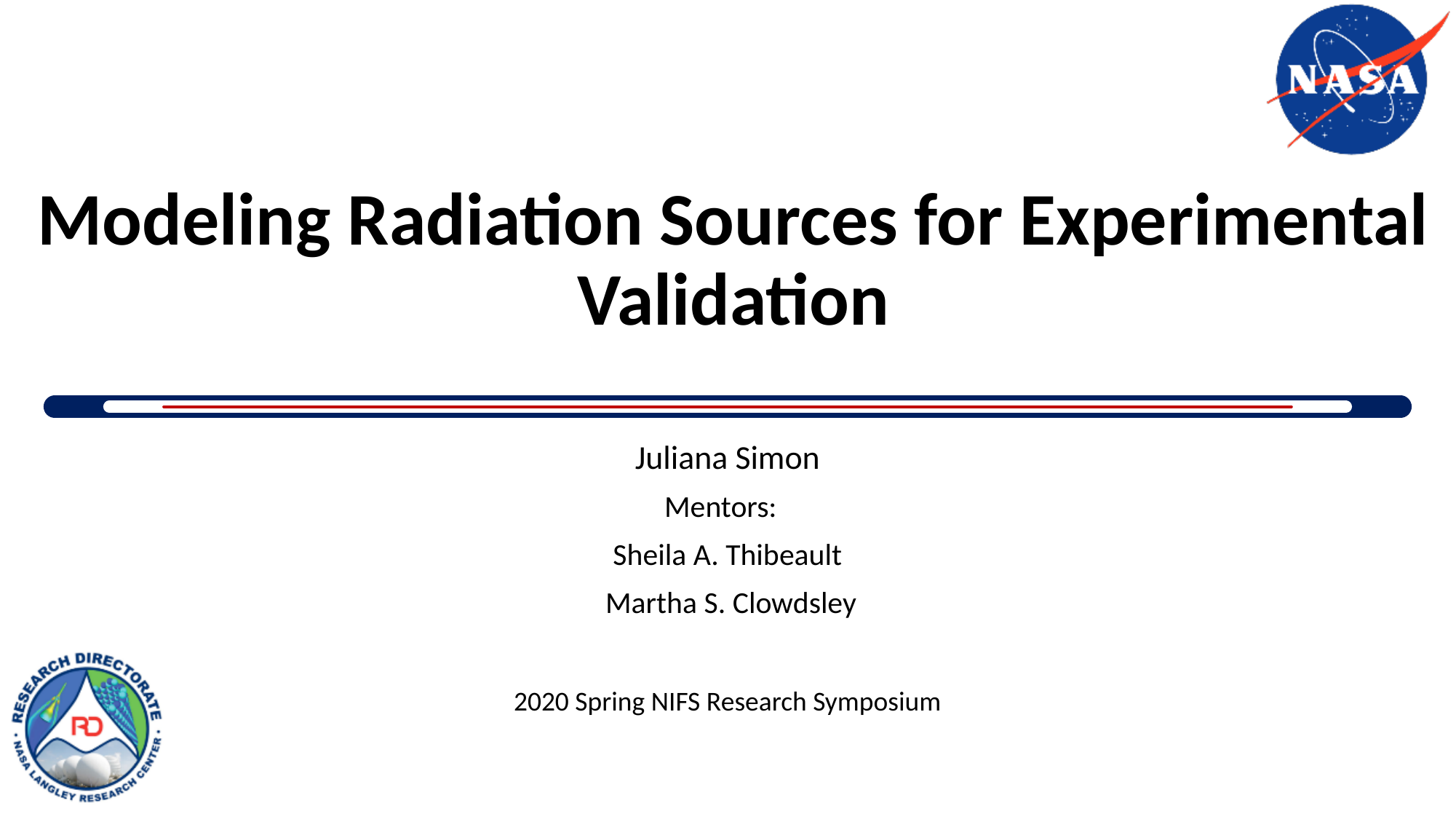

# Modeling Radiation Sources for Experimental Validation
Juliana Simon
Mentors:
Sheila A. Thibeault
 Martha S. Clowdsley

2020 Spring NIFS Research Symposium